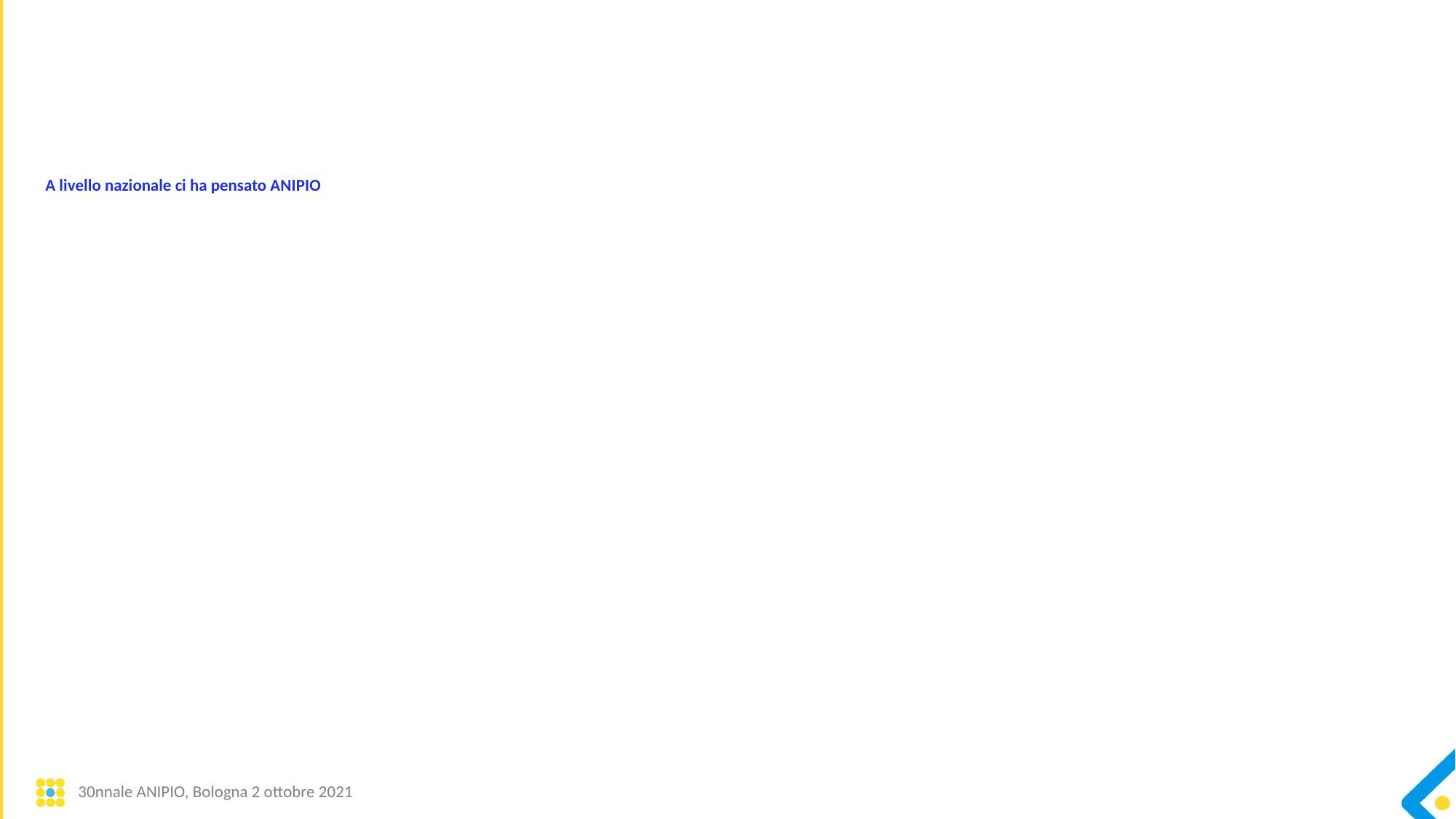

A livello nazionale ci ha pensato ANIPIO